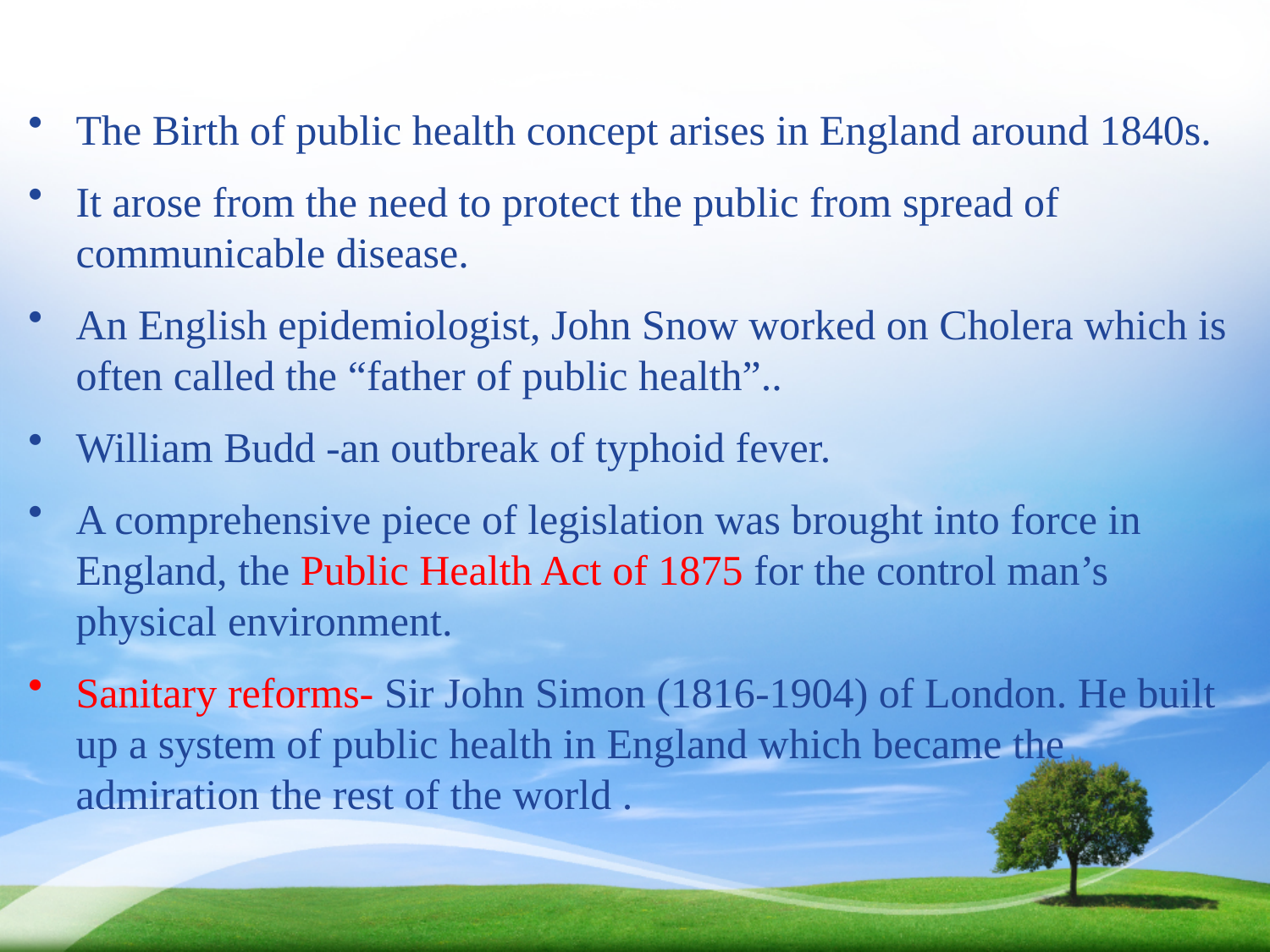

The Birth of public health concept arises in England around 1840s.
It arose from the need to protect the public from spread of communicable disease.
An English epidemiologist, John Snow worked on Cholera which is often called the “father of public health”..
William Budd -an outbreak of typhoid fever.
A comprehensive piece of legislation was brought into force in England, the Public Health Act of 1875 for the control man’s physical environment.
Sanitary reforms- Sir John Simon (1816-1904) of London. He built up a system of public health in England which became the admiration the rest of the world .